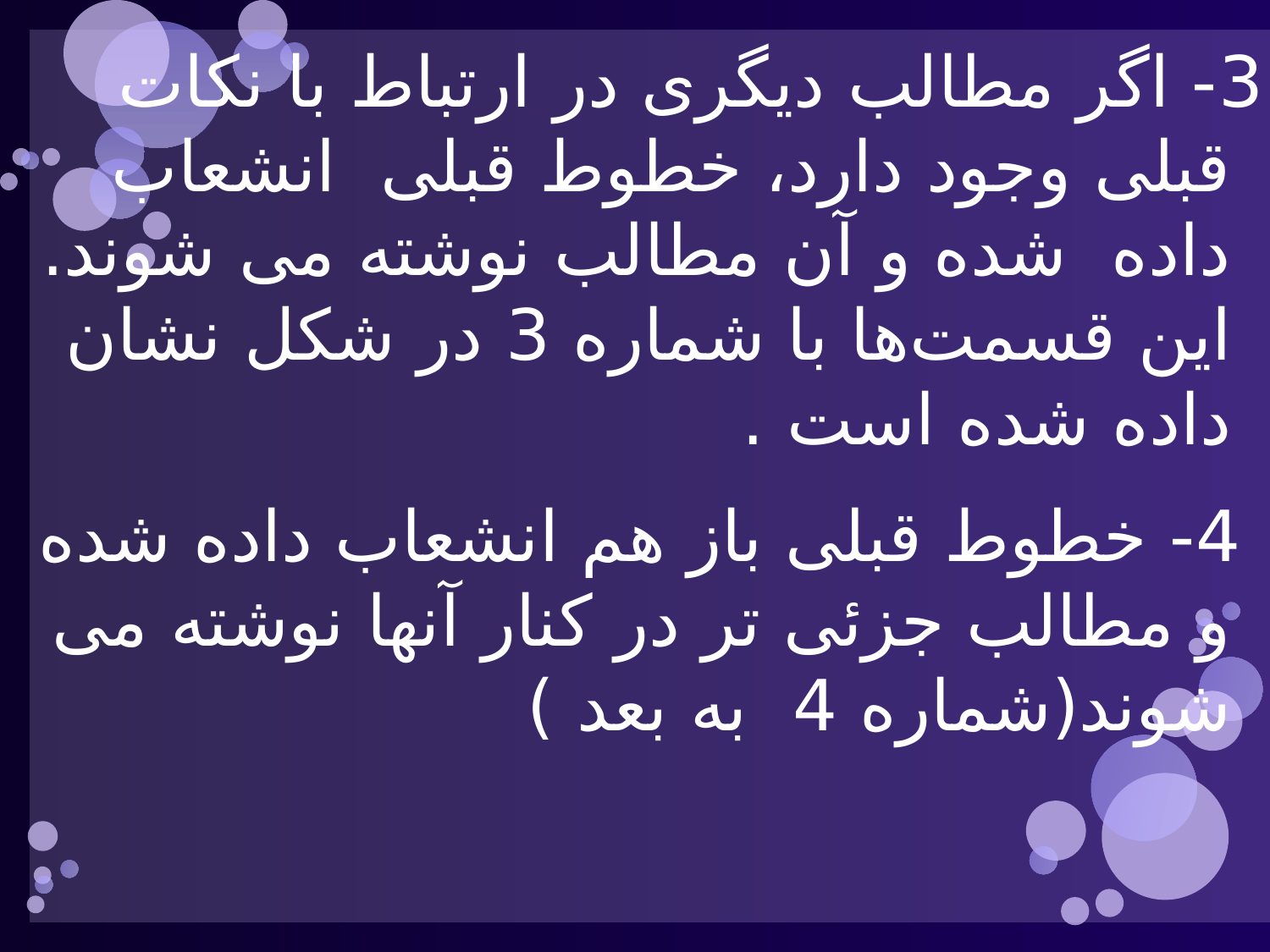

3- اگر مطالب دیگری در ارتباط با نكات قبلی وجود دارد، خطوط قبلی  انشعاب داده  شده و آن مطالب نوشته می شوند. این قسمت‌ها با شماره 3 در شكل نشان داده شده است .
 4- خطوط قبلی باز هم انشعاب داده شده و مطالب جزئی تر در كنار آنها نوشته می شوند(شماره 4  به بعد )